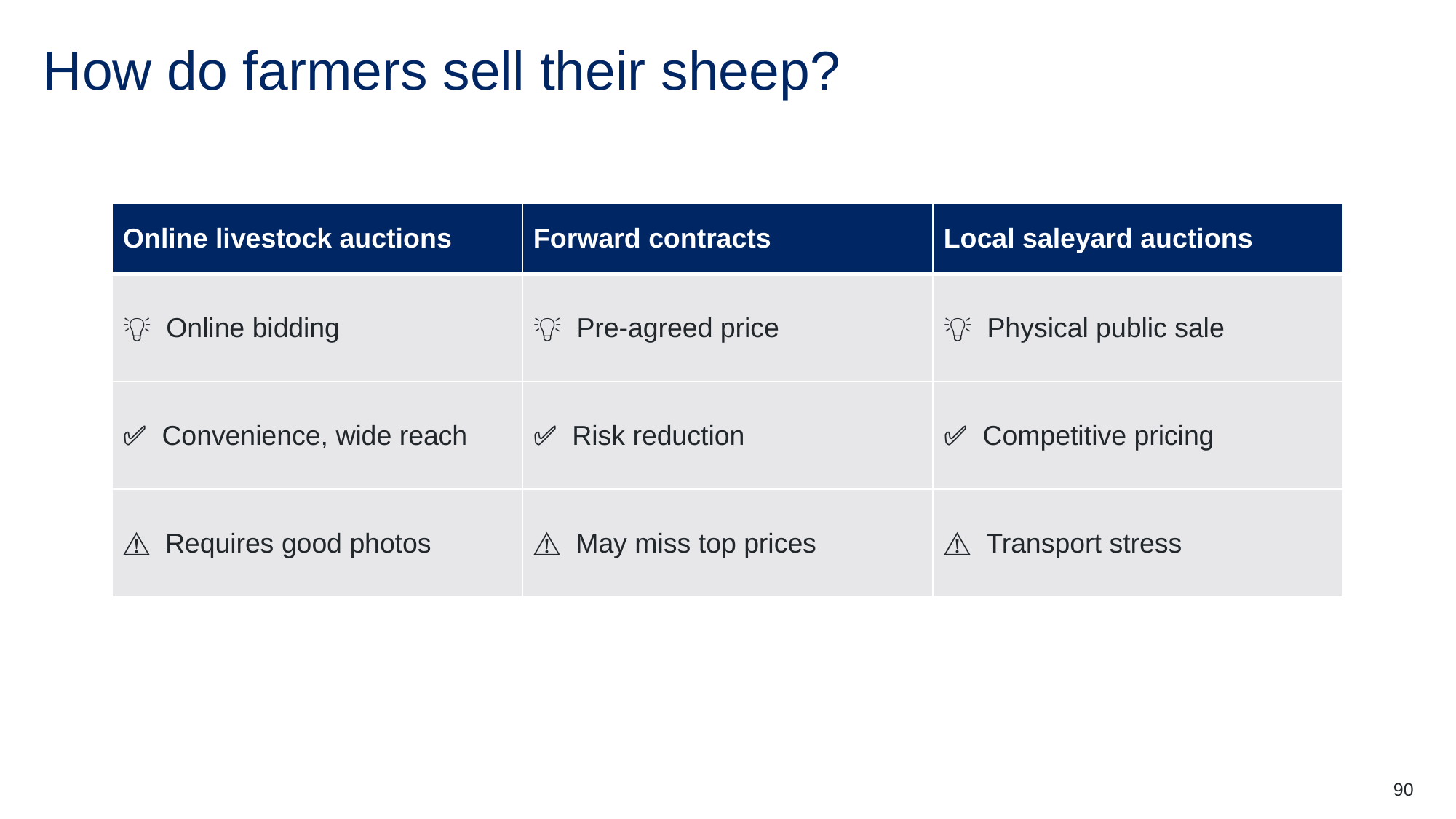

# How do farmers sell their sheep?
| Online livestock auctions | Forward contracts | Local saleyard auctions |
| --- | --- | --- |
| 💡 Online bidding | 💡 Pre-agreed price | 💡 Physical public sale |
| ✅ Convenience, wide reach | ✅ Risk reduction | ✅ Competitive pricing |
| ⚠️ Requires good photos | ⚠️ May miss top prices | ⚠️ Transport stress |
90